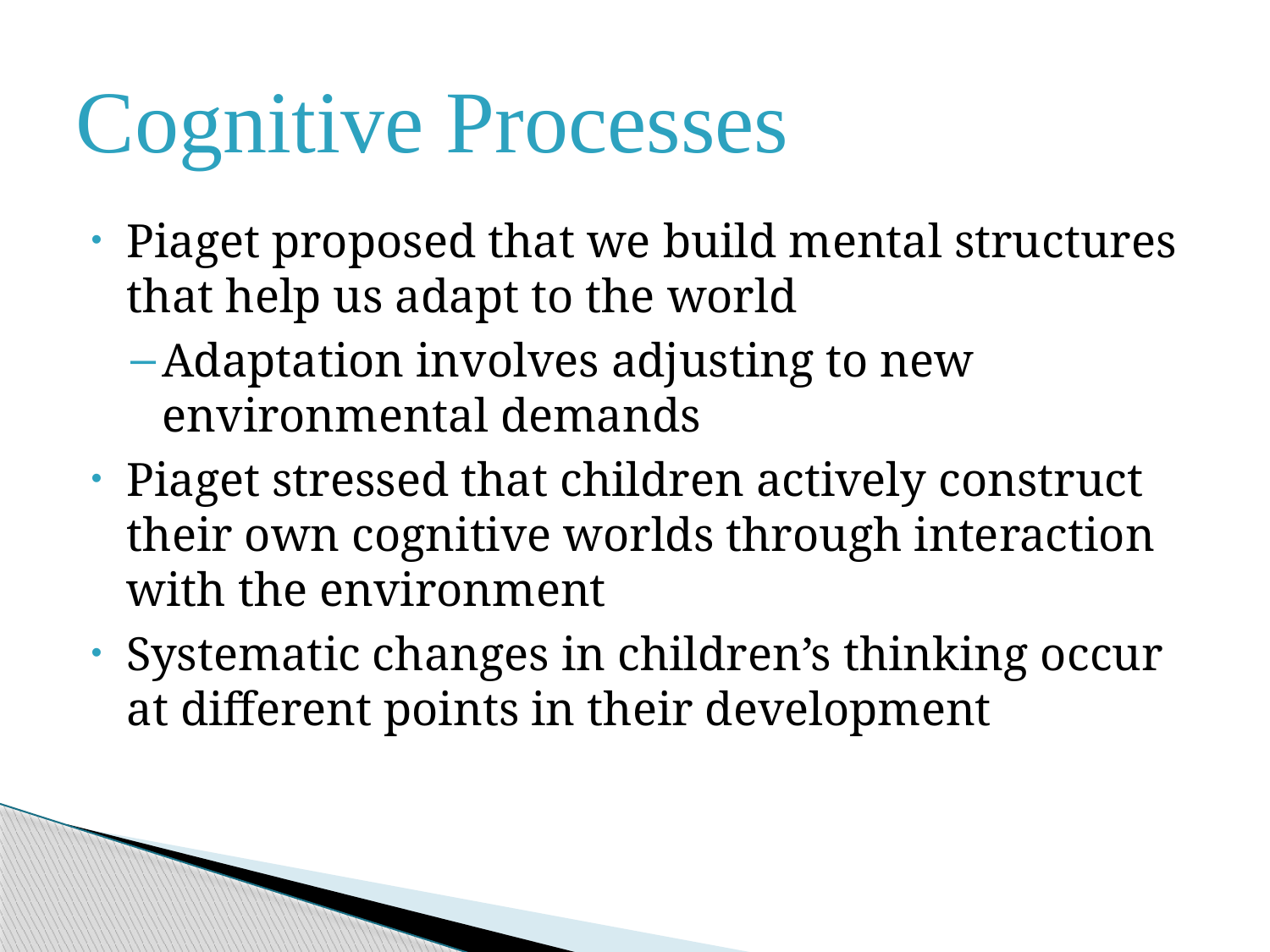

# Cognitive Processes
Piaget proposed that we build mental structures that help us adapt to the world
Adaptation involves adjusting to new environmental demands
Piaget stressed that children actively construct their own cognitive worlds through interaction with the environment
Systematic changes in children’s thinking occur at different points in their development